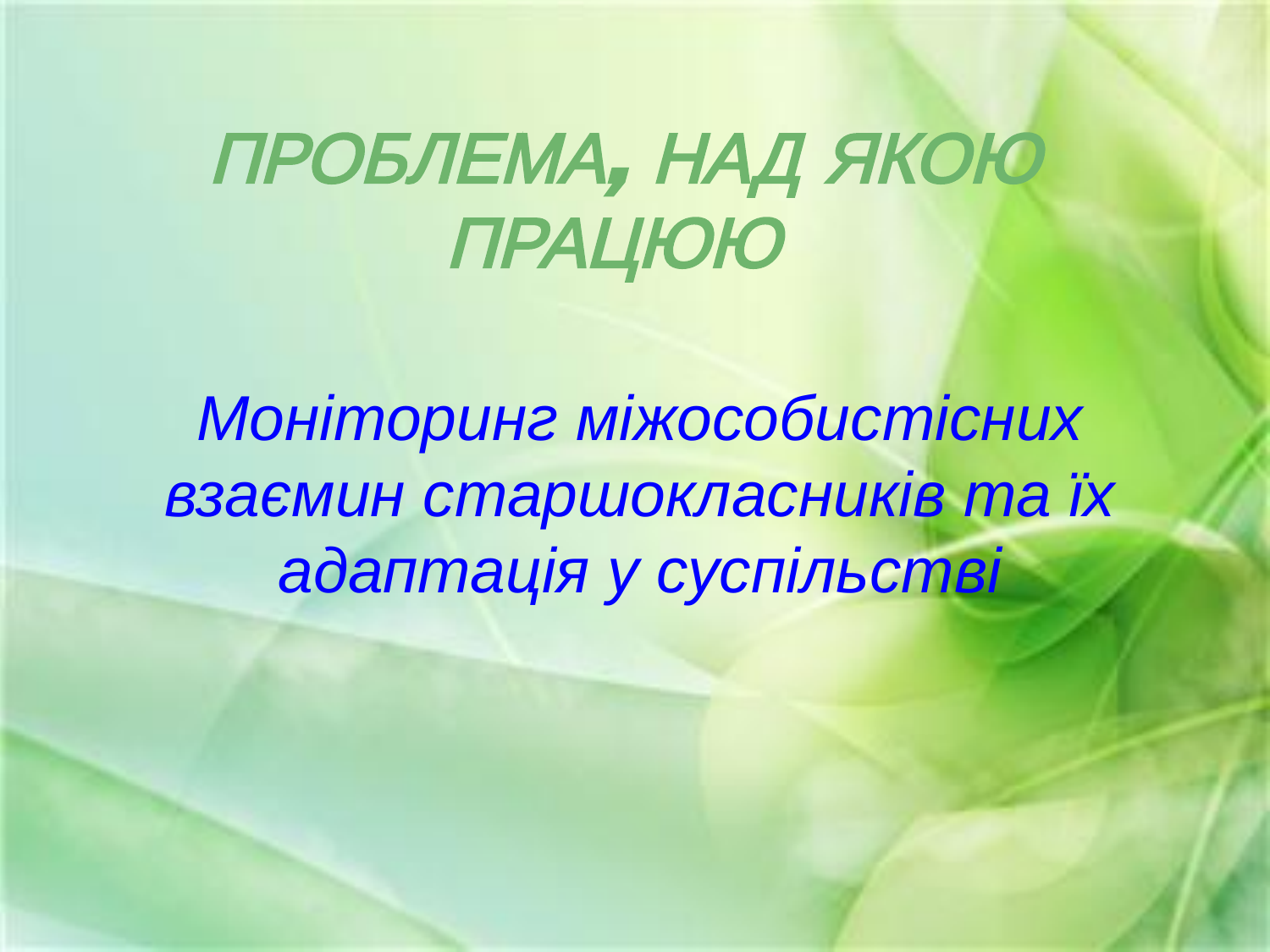

# Проблема, над якою працюю
Моніторинг міжособистісних взаємин старшокласників та їх адаптація у суспільстві